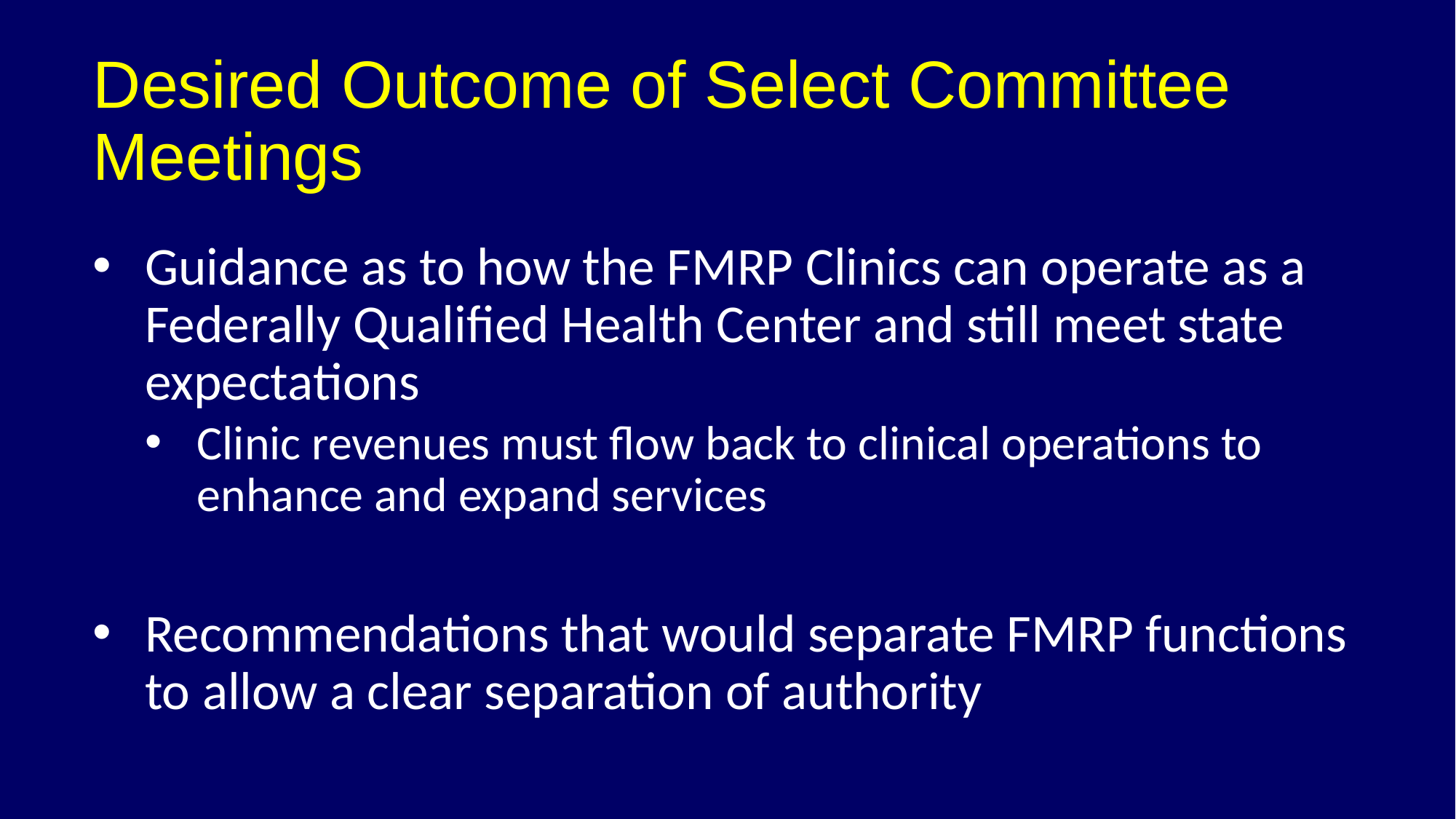

# Desired Outcome of Select Committee Meetings
Guidance as to how the FMRP Clinics can operate as a Federally Qualified Health Center and still meet state expectations
Clinic revenues must flow back to clinical operations to enhance and expand services

Recommendations that would separate FMRP functions to allow a clear separation of authority